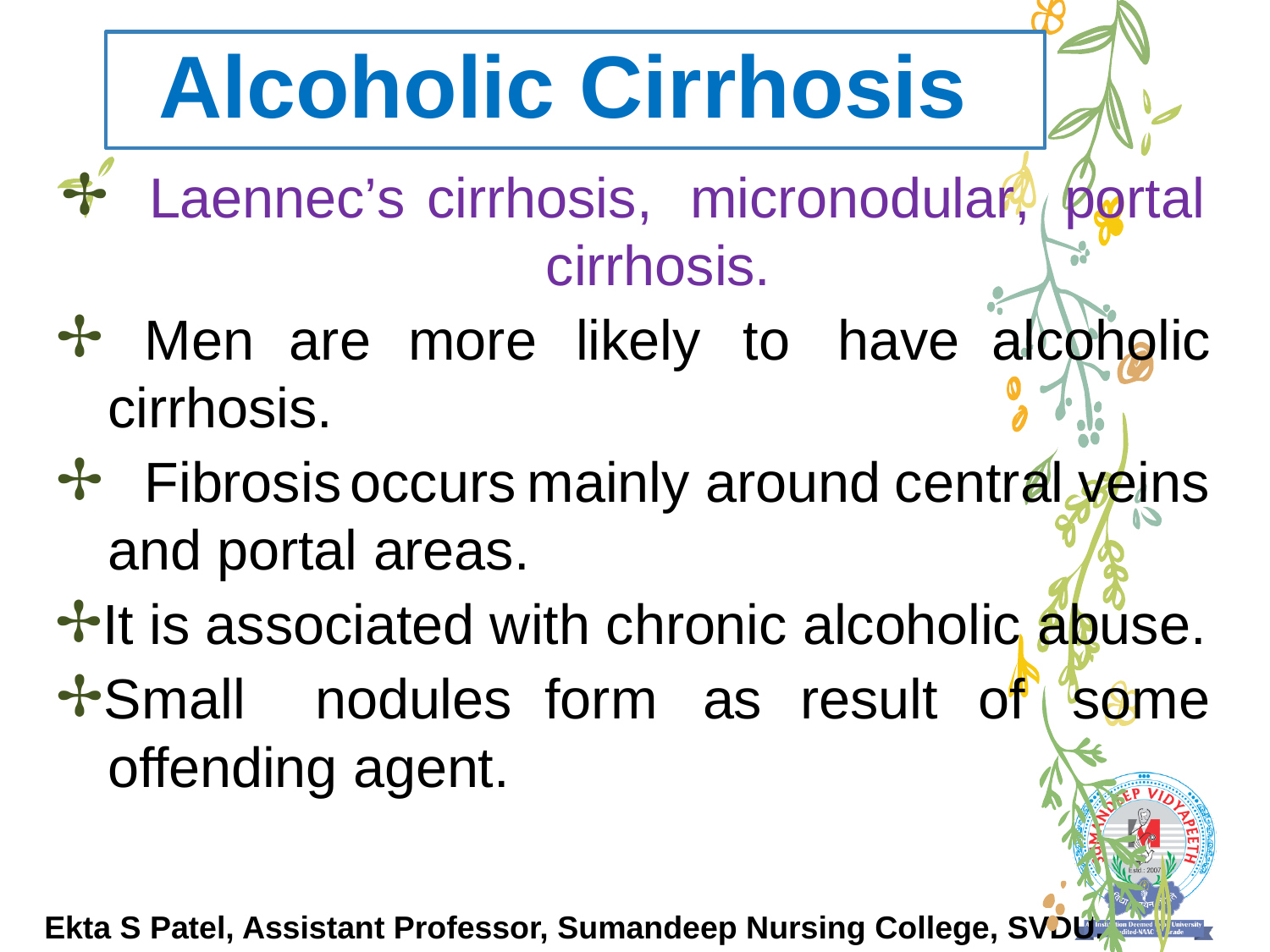

# Alcoholic Cirrhosis
	Laennec’s	cirrhosis,	micronodular,	portal  cirrhosis.
	Men	are	more	likely	to	have	alcoholic  cirrhosis.
	Fibrosis	occurs	mainly	around	central	veins  and portal areas.
It is associated with chronic alcoholic abuse.
Small	nodules	form	as	result	of	some  offending agent.